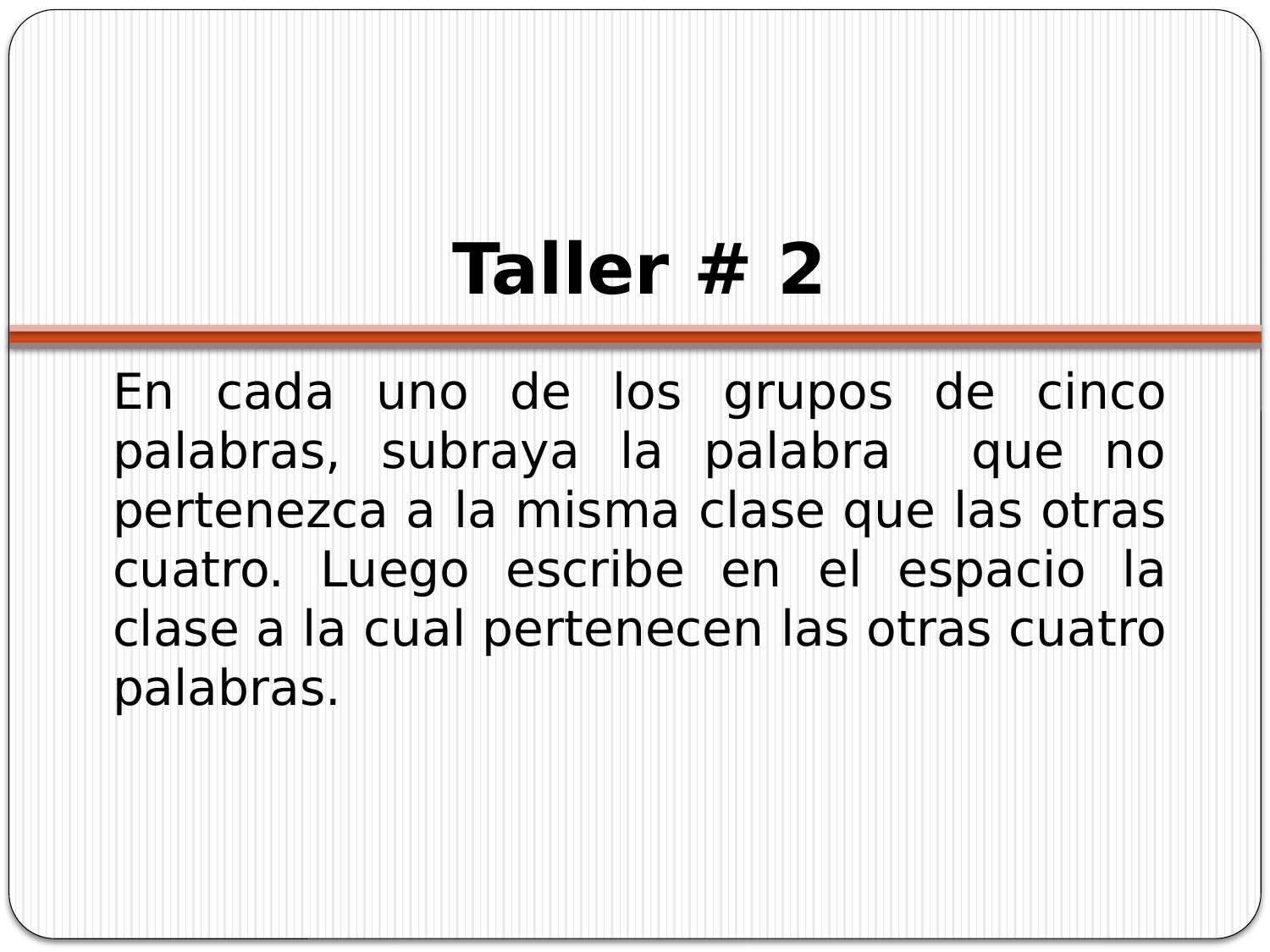

# Taller # 2
En cada uno de los grupos de cinco palabras, subraya la palabra  que no pertenezca a la misma clase que las otras cuatro. Luego escribe en el espacio la clase a la cual pertenecen las otras cuatro palabras.